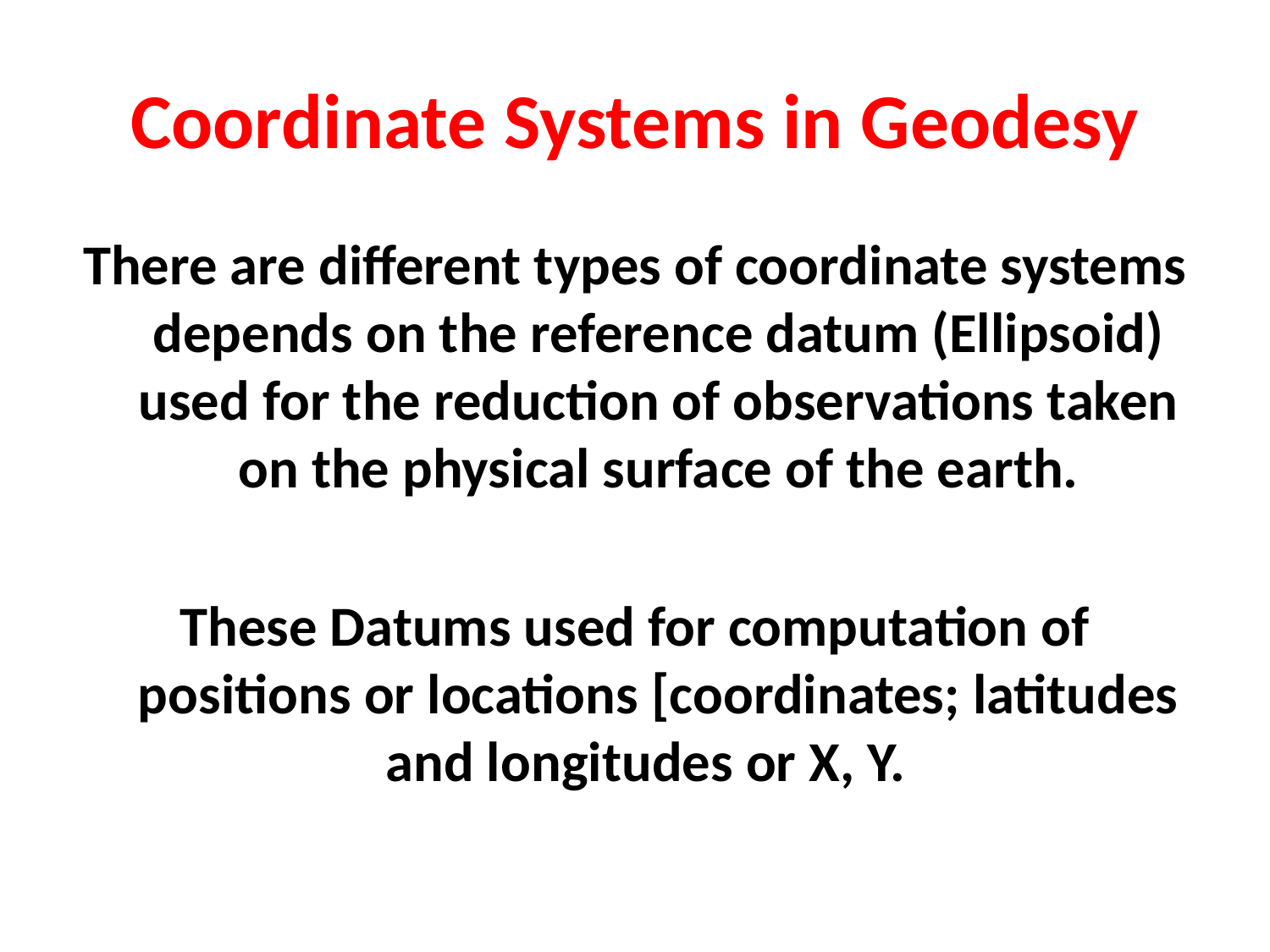

# Coordinate Systems in Geodesy
There are different types of coordinate systems depends on the reference datum (Ellipsoid) used for the reduction of observations taken on the physical surface of the earth.

These Datums used for computation of positions or locations [coordinates; latitudes and longitudes or X, Y.